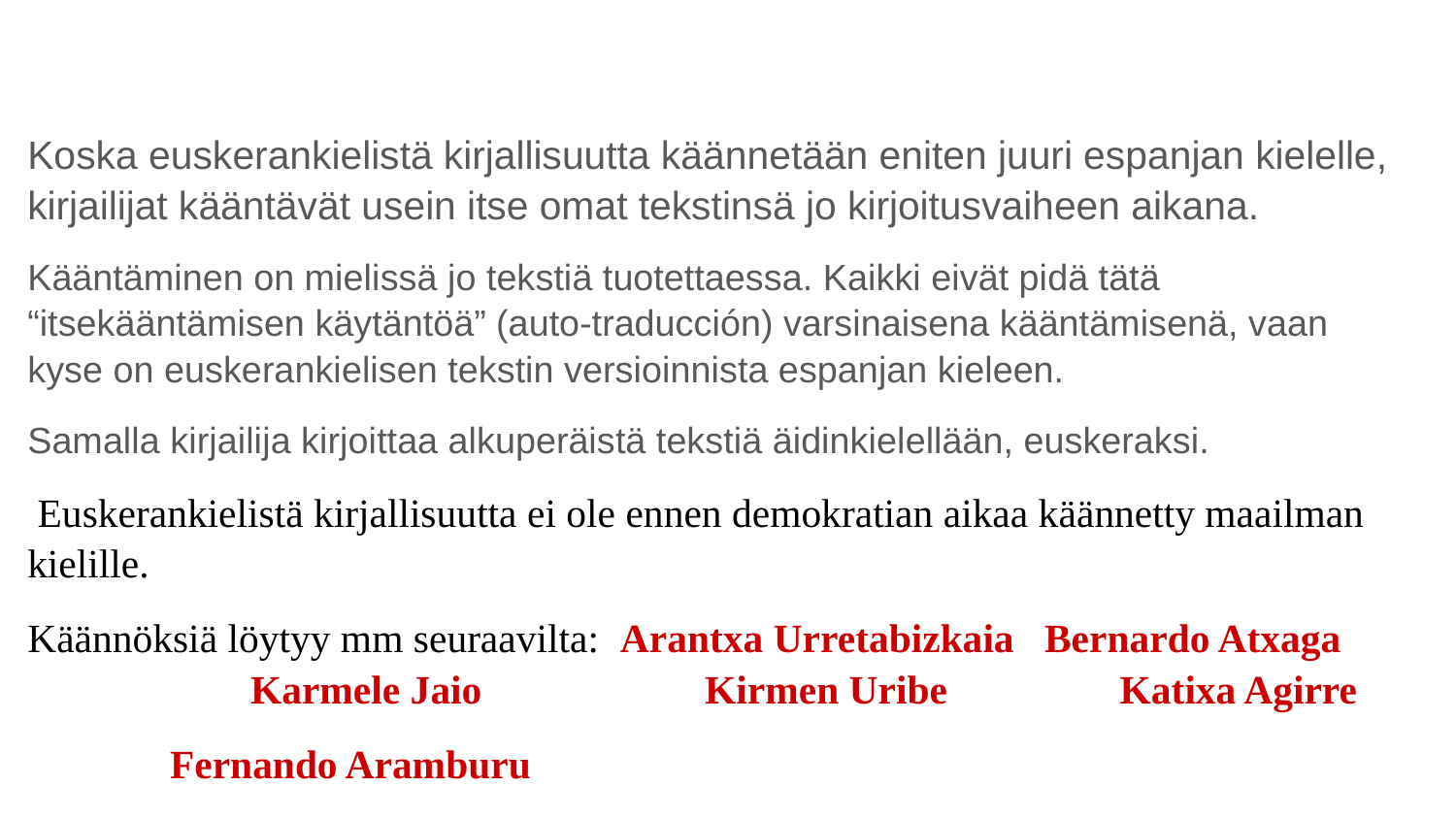

Koska euskerankielistä kirjallisuutta käännetään eniten juuri espanjan kielelle, kirjailijat kääntävät usein itse omat tekstinsä jo kirjoitusvaiheen aikana.
Kääntäminen on mielissä jo tekstiä tuotettaessa. Kaikki eivät pidä tätä “itsekääntämisen käytäntöä” (auto-traducción) varsinaisena kääntämisenä, vaan kyse on euskerankielisen tekstin versioinnista espanjan kieleen.
Samalla kirjailija kirjoittaa alkuperäistä tekstiä äidinkielellään, euskeraksi.
 Euskerankielistä kirjallisuutta ei ole ennen demokratian aikaa käännetty maailman kielille.
Käännöksiä löytyy mm seuraavilta:  Arantxa Urretabizkaia   Bernardo Atxaga                           Karmele Jaio                      Kirmen Uribe                 Katixa Agirre
              Fernando Aramburu

#